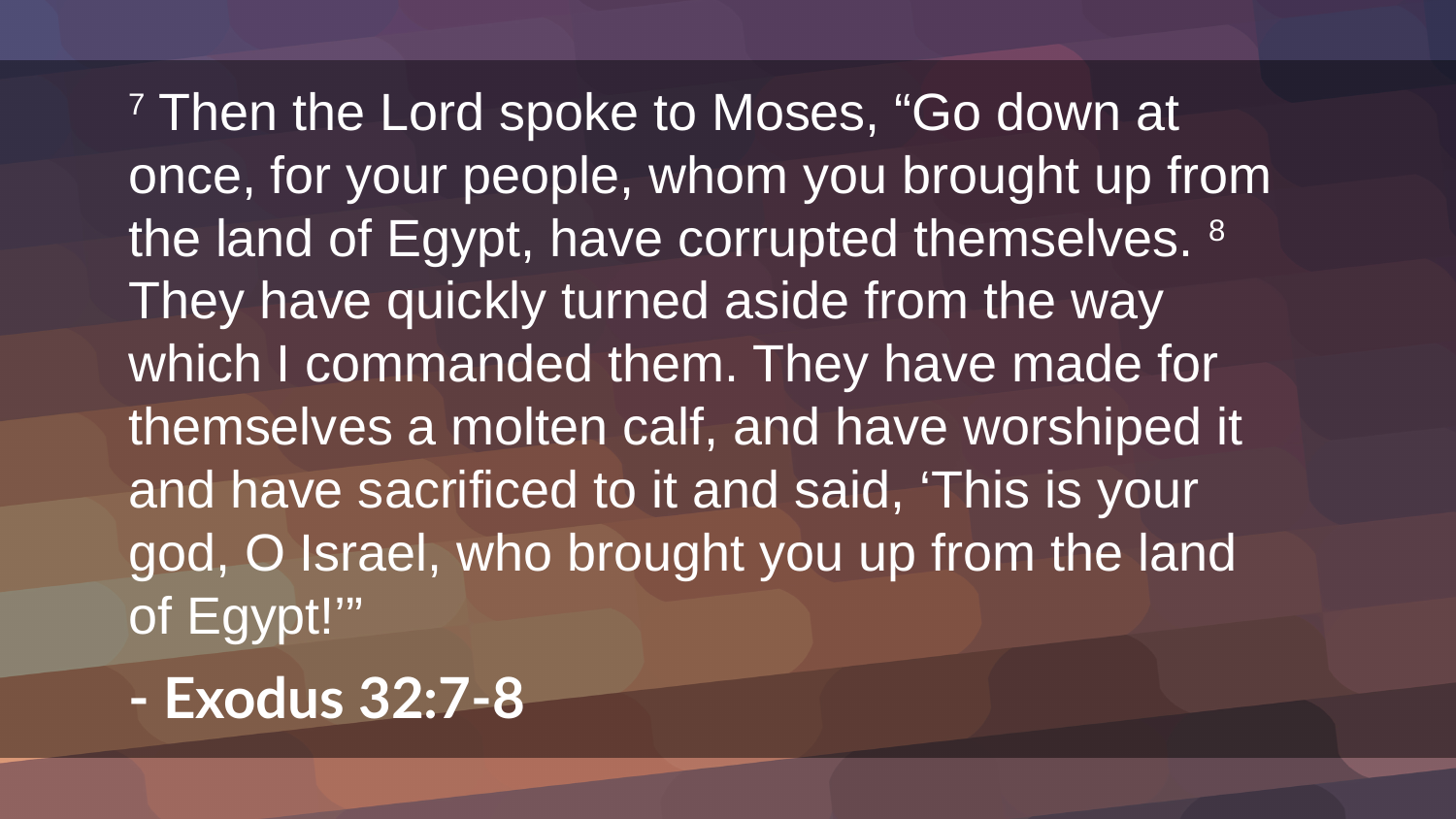

7 Then the Lord spoke to Moses, “Go down at once, for your people, whom you brought up from the land of Egypt, have corrupted themselves. 8 They have quickly turned aside from the way which I commanded them. They have made for themselves a molten calf, and have worshiped it and have sacrificed to it and said, ‘This is your god, O Israel, who brought you up from the land of Egypt!’”
- Exodus 32:7-8